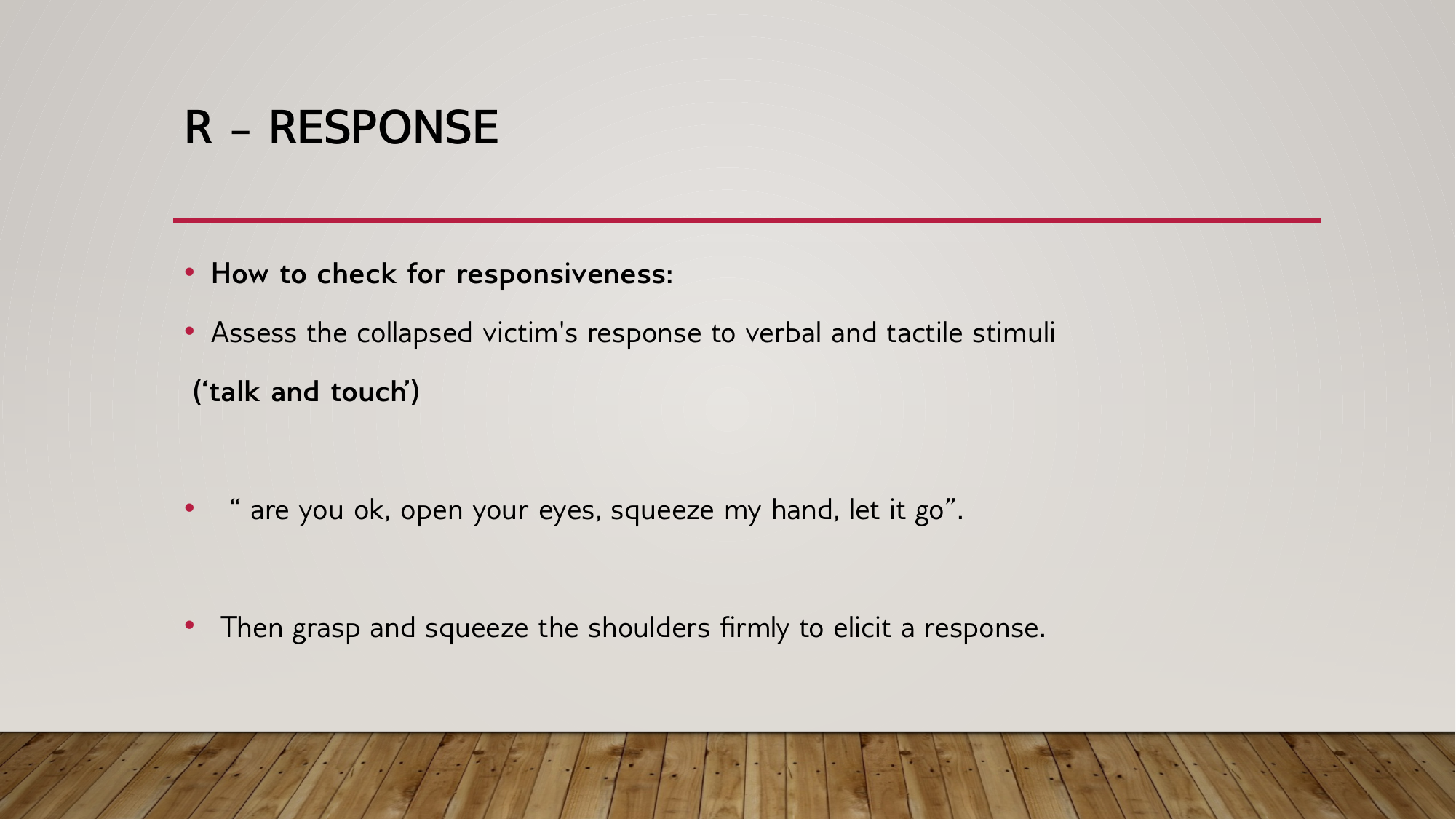

# R – Response
How to check for responsiveness:
Assess the collapsed victim's response to verbal and tactile stimuli
 (‘talk and touch’)

  “ are you ok, open your eyes, squeeze my hand, let it go”.

 Then grasp and squeeze the shoulders firmly to elicit a response.